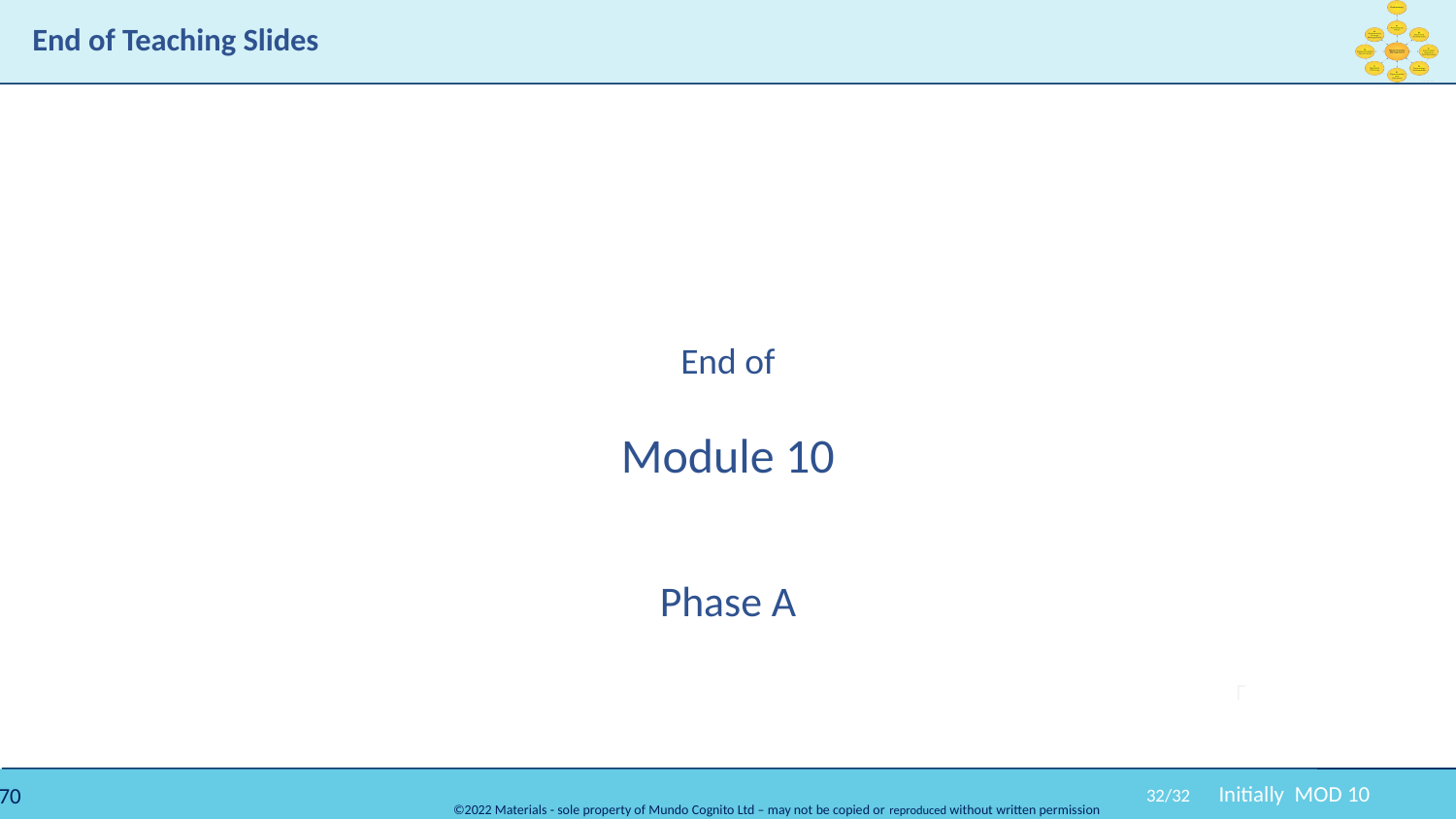

# End of Teaching Slides
End of
Module 10
Phase A
32/32
Initially  MOD 10